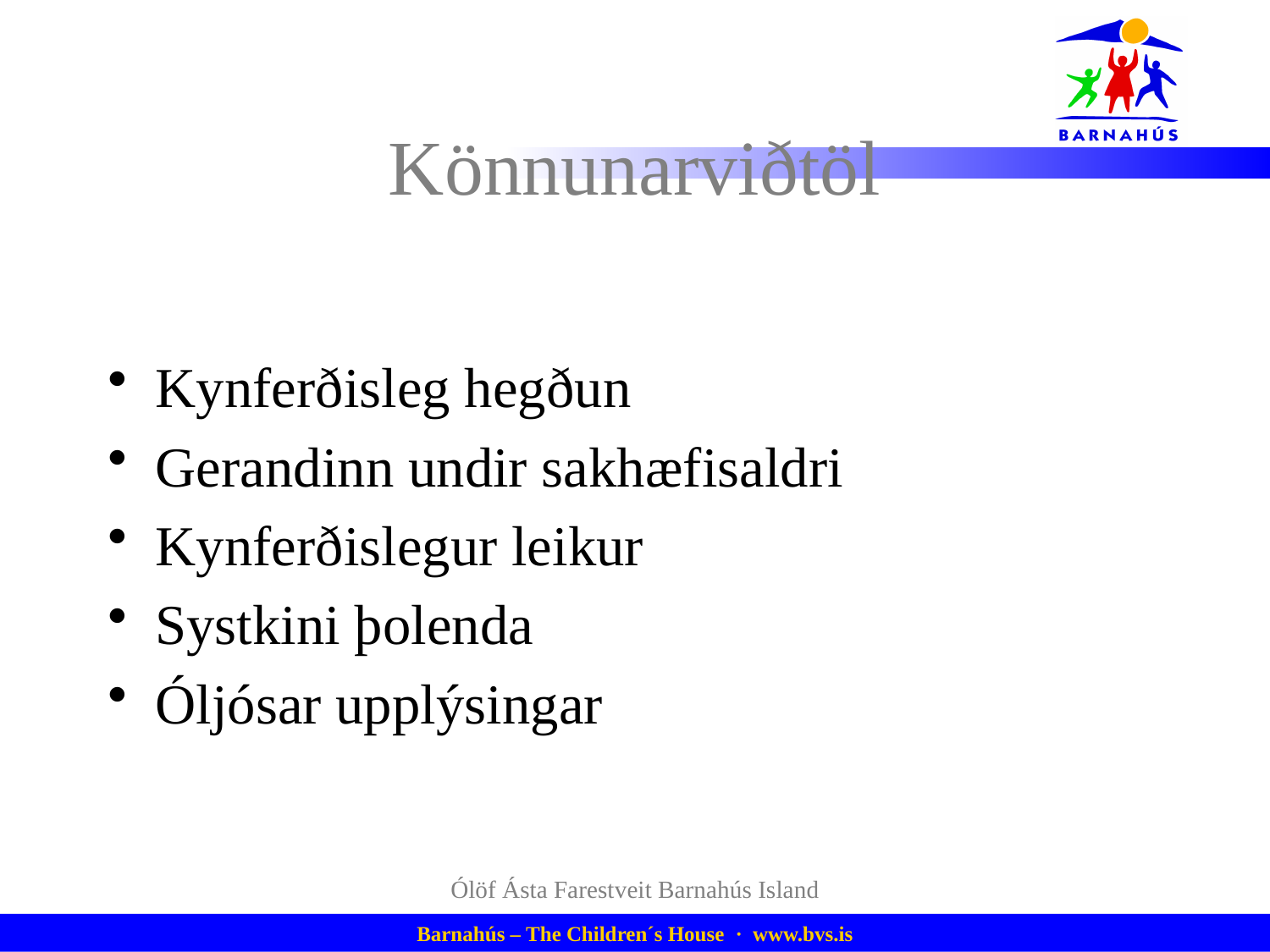

# Könnunarviðtöl

Kynferðisleg hegðun
Gerandinn undir sakhæfisaldri
Kynferðislegur leikur
Systkini þolenda
Óljósar upplýsingar

Ólöf Ásta Farestveit Barnahús Island